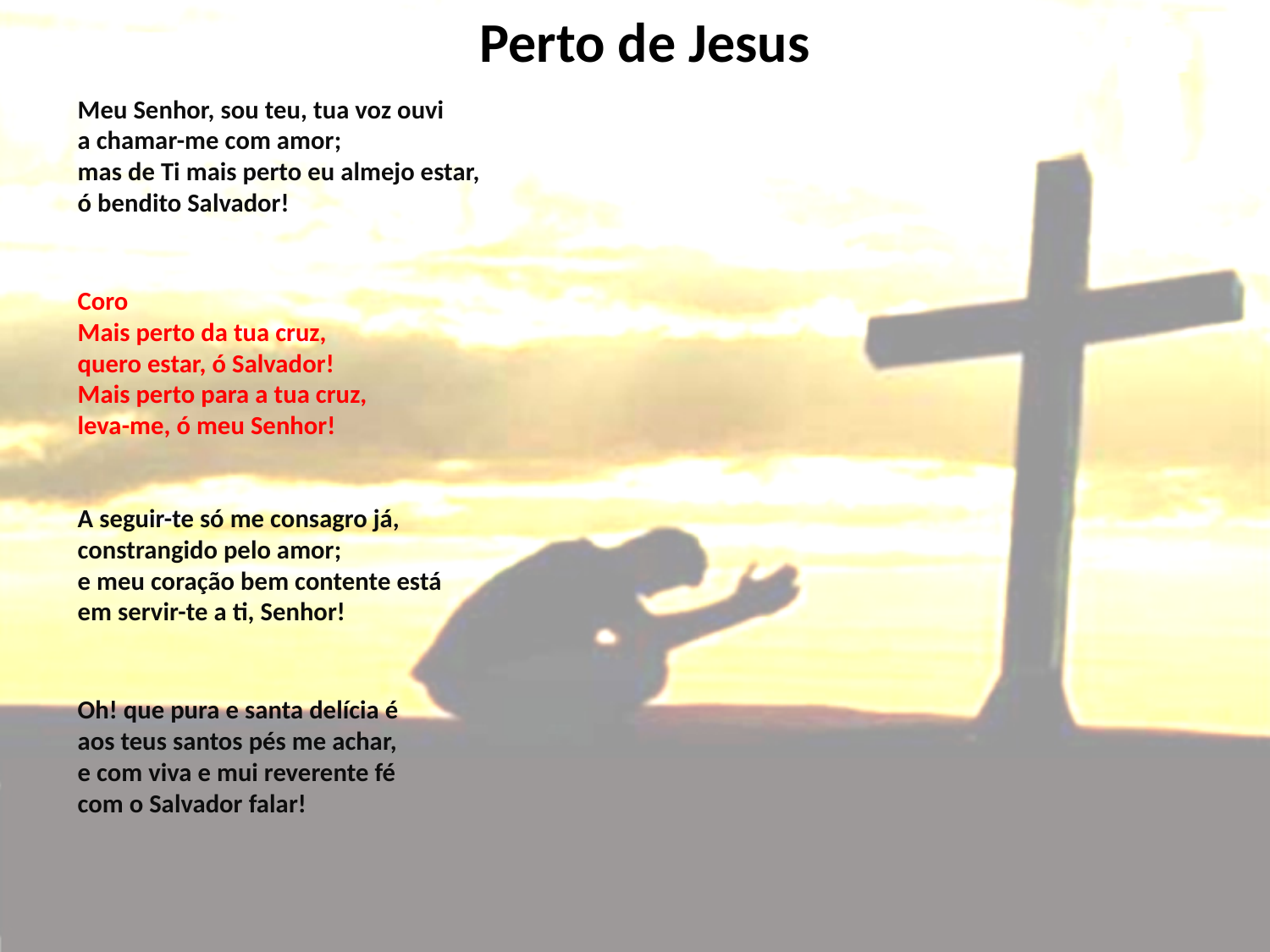

# Perto de Jesus
Meu Senhor, sou teu, tua voz ouvi
a chamar-me com amor;
mas de Ti mais perto eu almejo estar,
ó bendito Salvador!
Coro
Mais perto da tua cruz,
quero estar, ó Salvador!
Mais perto para a tua cruz,
leva-me, ó meu Senhor!
A seguir-te só me consagro já,
constrangido pelo amor;
e meu coração bem contente está
em servir-te a ti, Senhor!
Oh! que pura e santa delícia é
aos teus santos pés me achar,
e com viva e mui reverente fé
com o Salvador falar!